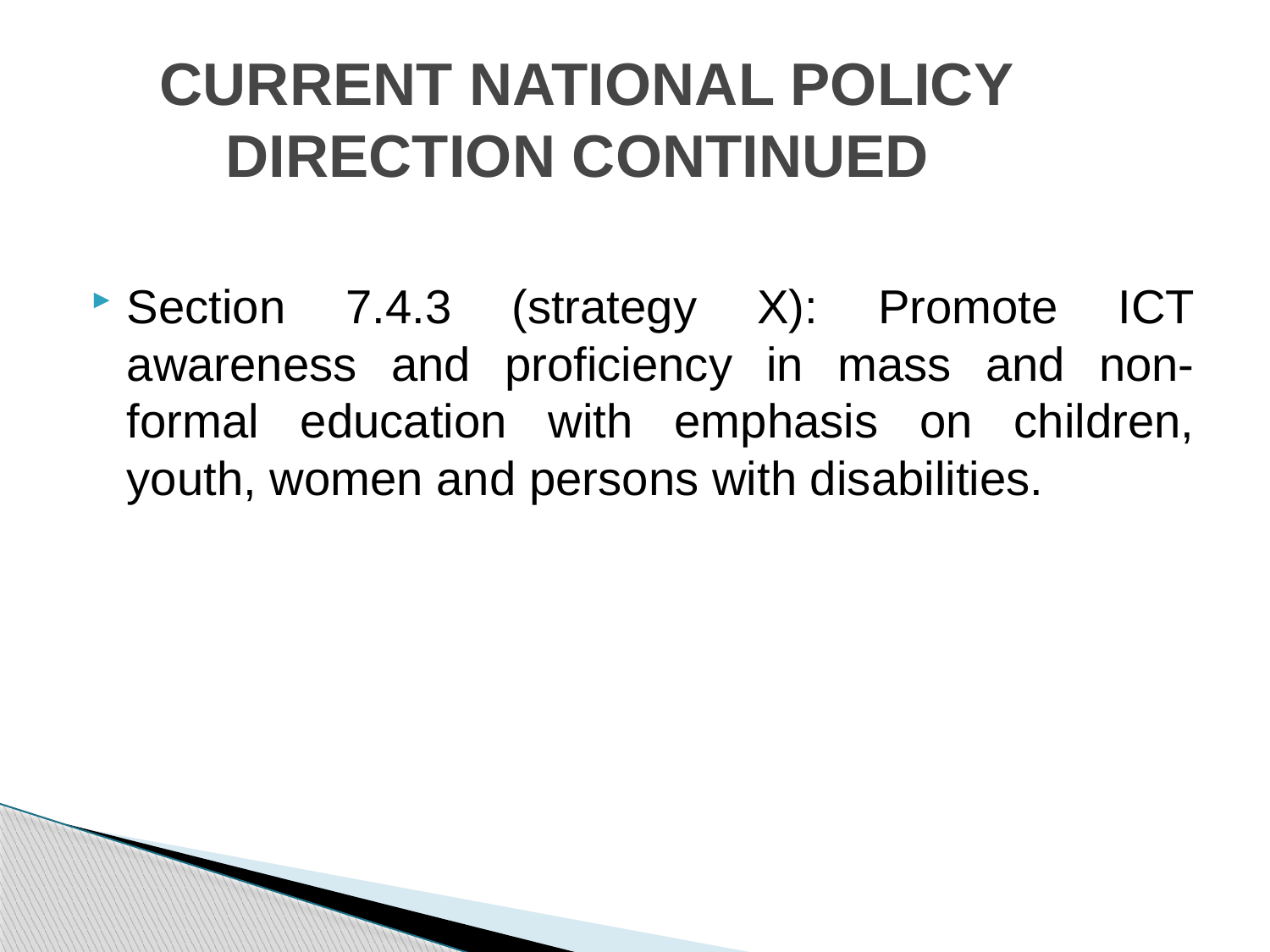

# CURRENT NATIONAL POLICY DIRECTION CONTINUED

Section 7.4.3 (strategy X): Promote ICT awareness and proficiency in mass and non-formal education with emphasis on children, youth, women and persons with disabilities.